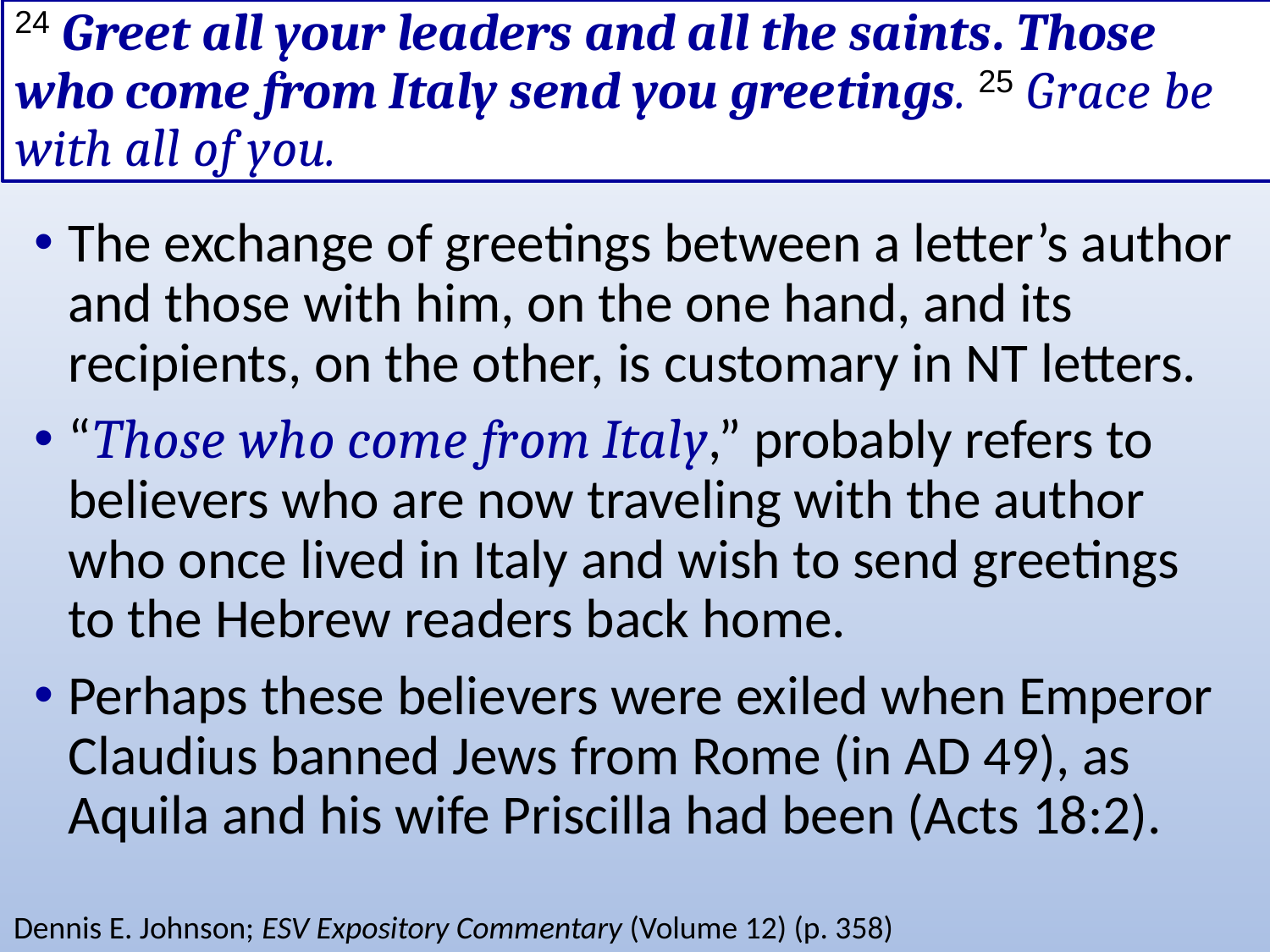

# 24 Greet all your leaders and all the saints. Those who come from Italy send you greetings. 25 Grace be with all of you.
The exchange of greetings between a letter’s author and those with him, on the one hand, and its recipients, on the other, is customary in NT letters.
“Those who come from Italy,” probably refers to believers who are now traveling with the author who once lived in Italy and wish to send greetings to the Hebrew readers back home.
Perhaps these believers were exiled when Emperor Claudius banned Jews from Rome (in AD 49), as Aquila and his wife Priscilla had been (Acts 18:2).
Dennis E. Johnson; ESV Expository Commentary (Volume 12) (p. 358)